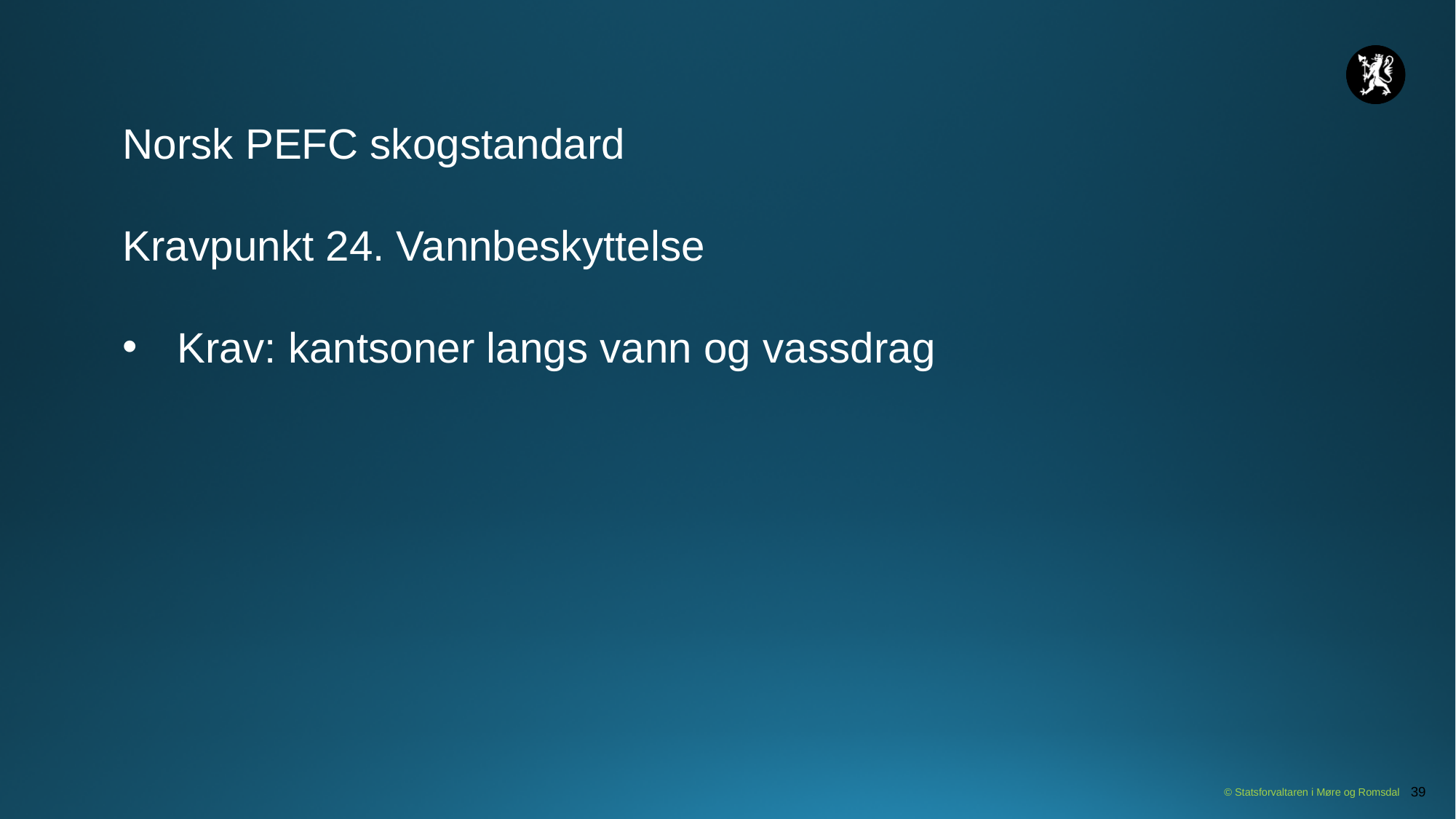

Norsk PEFC skogstandard

Kravpunkt 24. Vannbeskyttelse

Krav: kantsoner langs vann og vassdrag